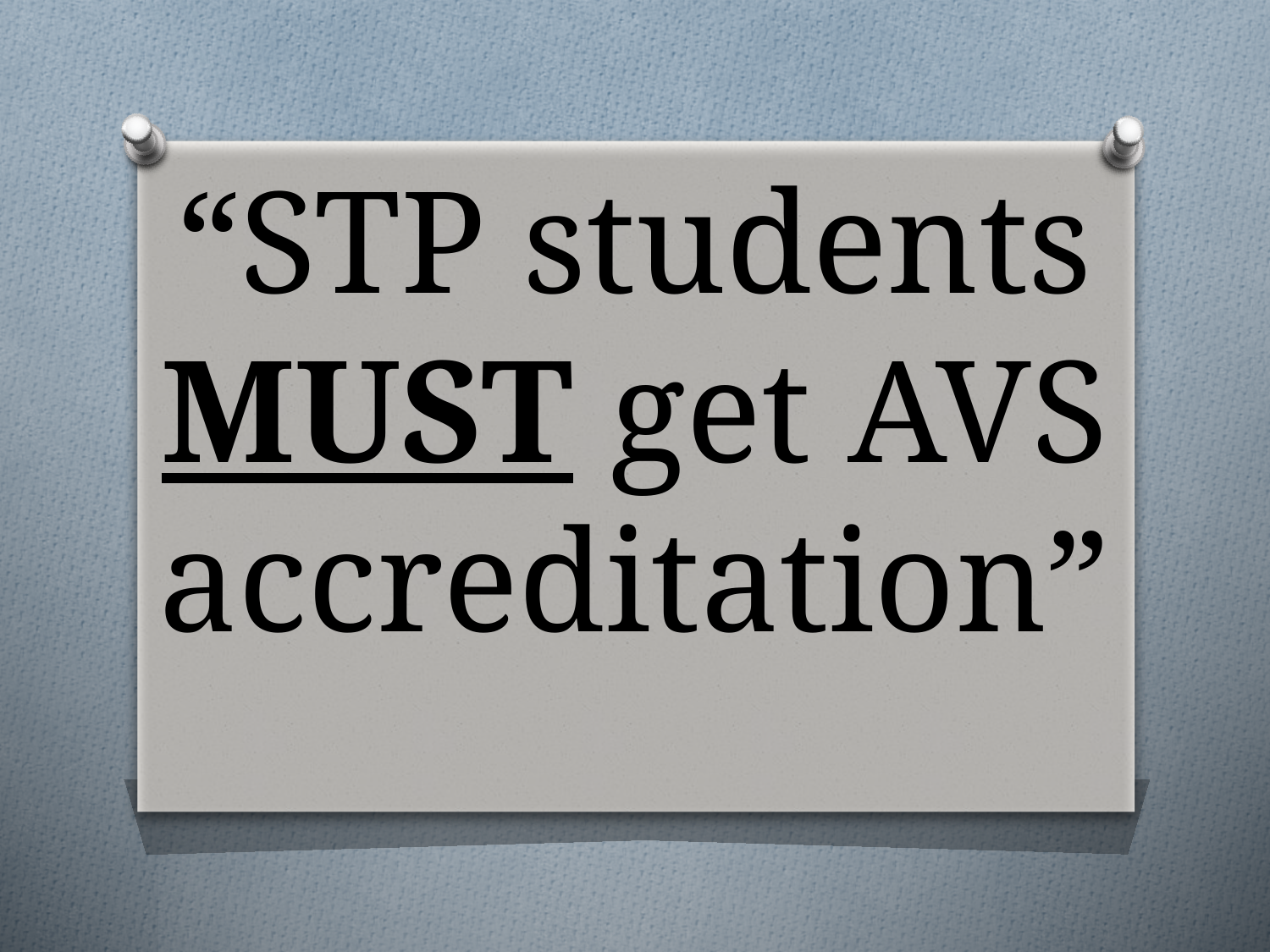

# “STP students MUST get AVS accreditation”